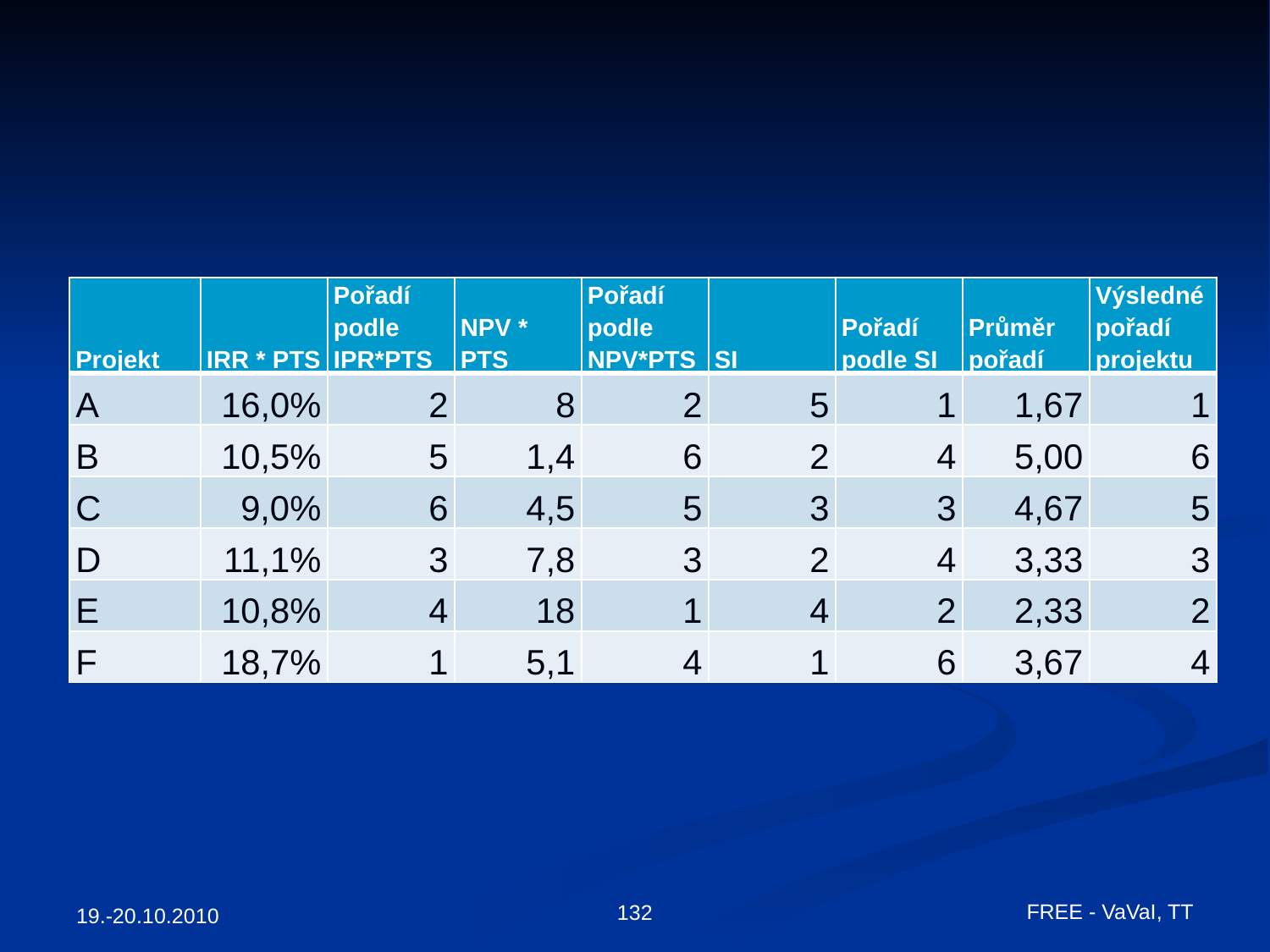

#
| Projekt | IRR \* PTS | Pořadí podle IPR\*PTS | NPV \* PTS | Pořadí podle NPV\*PTS | SI | Pořadí podle SI | Průměr pořadí | Výsledné pořadí projektu |
| --- | --- | --- | --- | --- | --- | --- | --- | --- |
| A | 16,0% | 2 | 8 | 2 | 5 | 1 | 1,67 | 1 |
| B | 10,5% | 5 | 1,4 | 6 | 2 | 4 | 5,00 | 6 |
| C | 9,0% | 6 | 4,5 | 5 | 3 | 3 | 4,67 | 5 |
| D | 11,1% | 3 | 7,8 | 3 | 2 | 4 | 3,33 | 3 |
| E | 10,8% | 4 | 18 | 1 | 4 | 2 | 2,33 | 2 |
| F | 18,7% | 1 | 5,1 | 4 | 1 | 6 | 3,67 | 4 |
FREE - VaVaI, TT
132
19.-20.10.2010